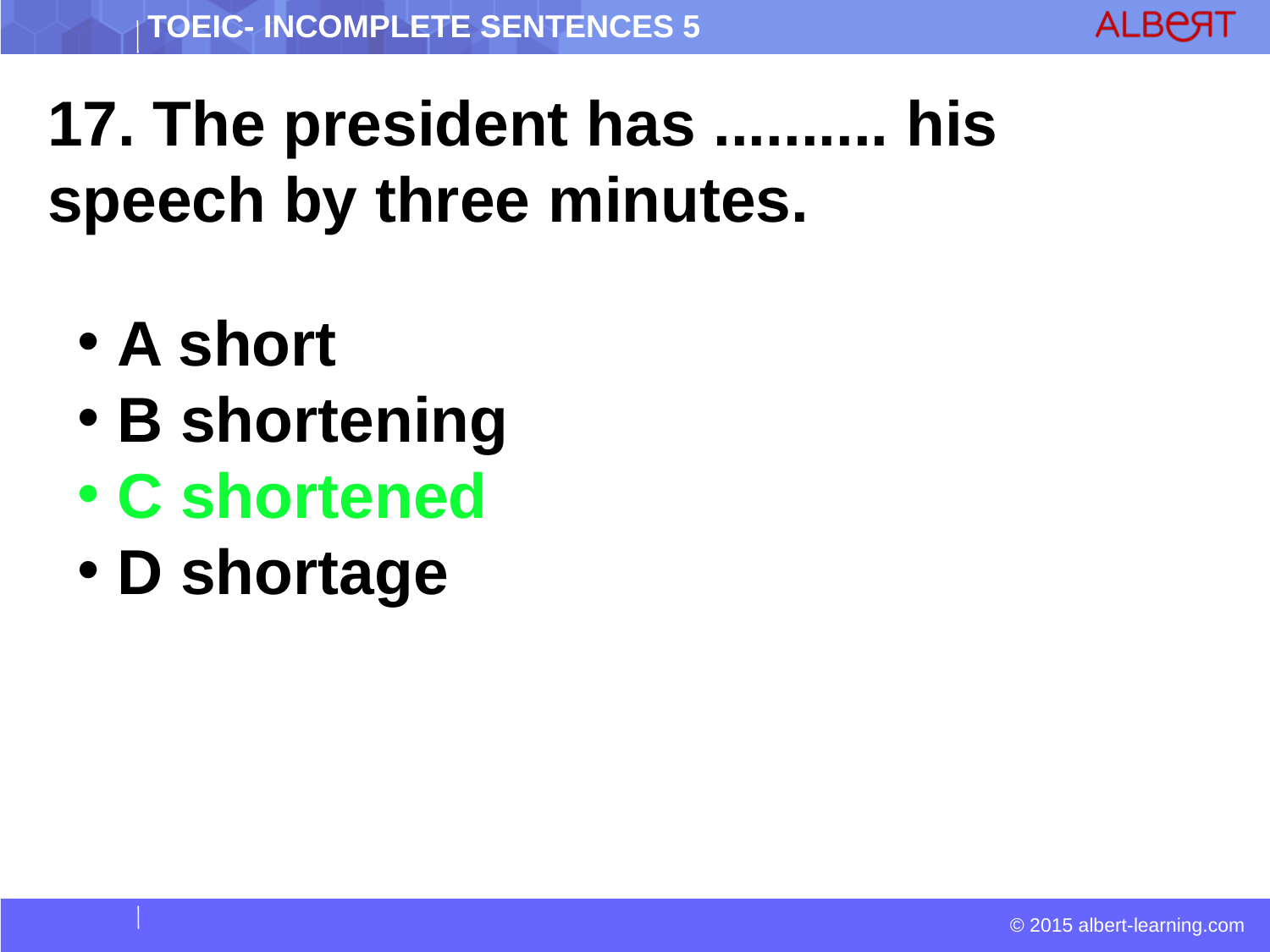

17. The president has .......... his speech by three minutes.
 A short
 B shortening
 C shortened
 D shortage